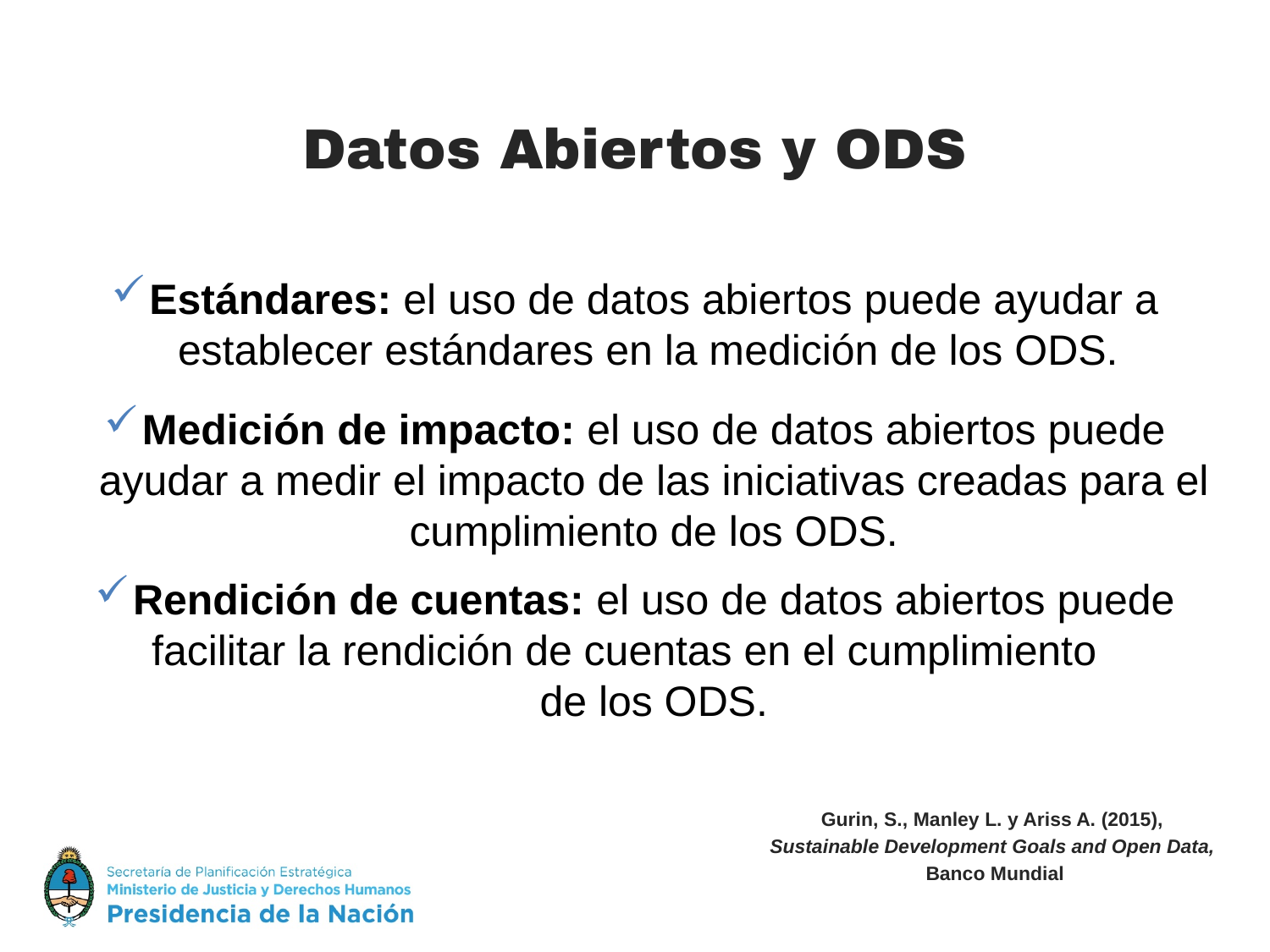

Datos Abiertos y ODS
Estándares: el uso de datos abiertos puede ayudar a establecer estándares en la medición de los ODS.

Medición de impacto: el uso de datos abiertos puede ayudar a medir el impacto de las iniciativas creadas para el cumplimiento de los ODS.
Rendición de cuentas: el uso de datos abiertos puede facilitar la rendición de cuentas en el cumplimiento      de los ODS.

Gurin, S., Manley L. y Ariss A. (2015),
Sustainable Development Goals and Open Data,
Banco Mundial